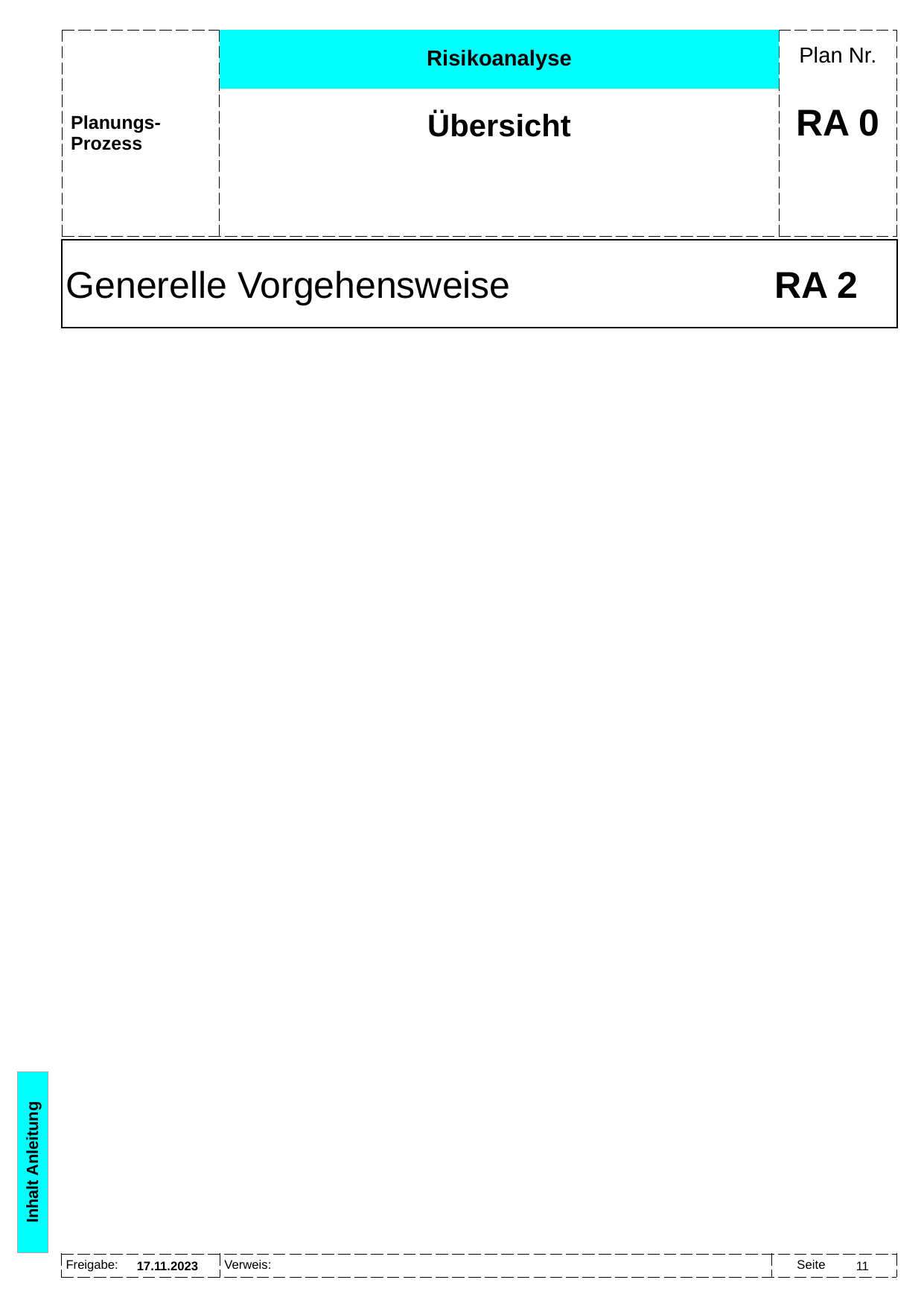

Risikoanalyse
Übersicht
# RA 0
Generelle Vorgehensweise 	RA 2
Inhalt Anleitung

17.11.2023